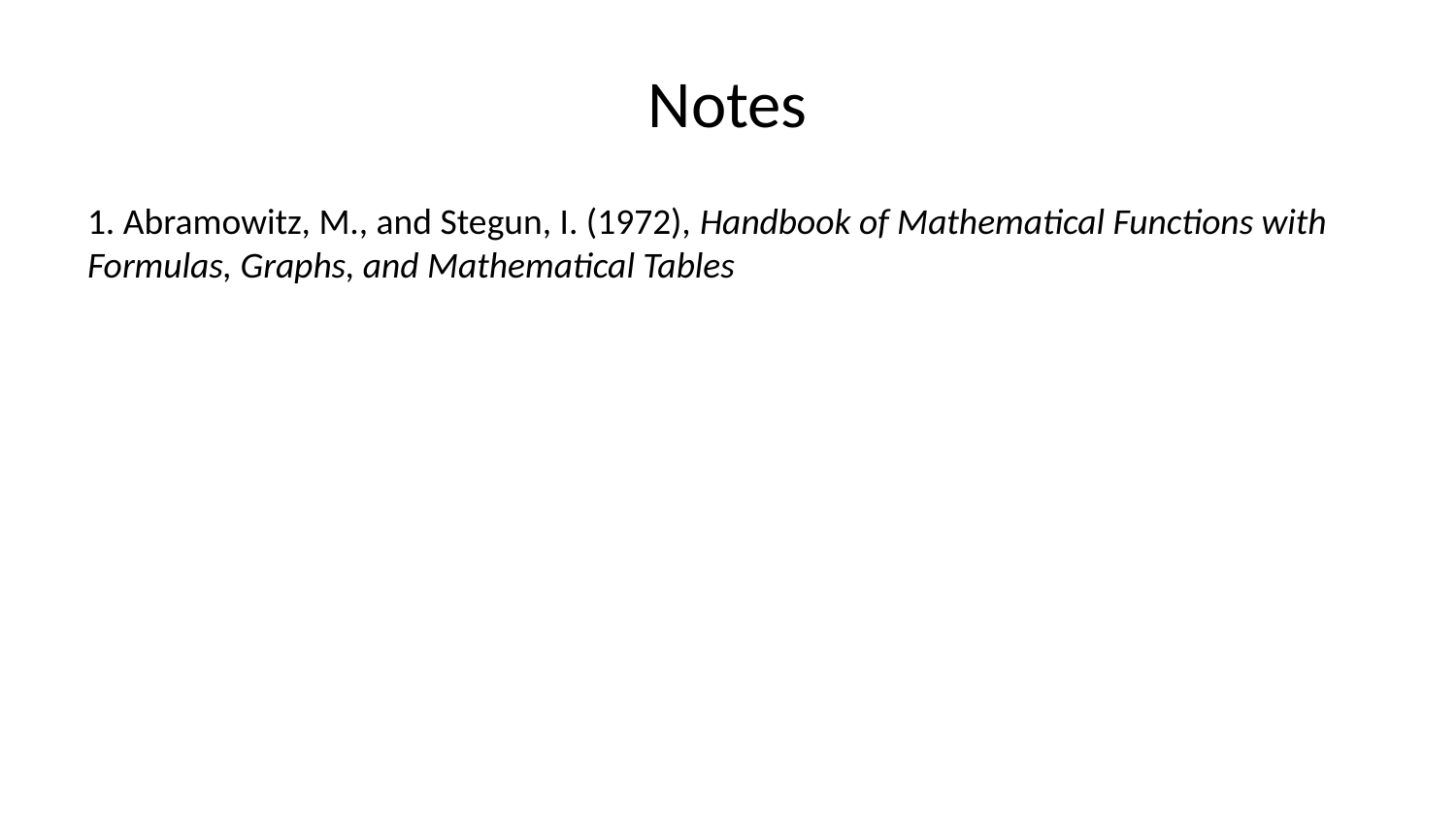

# Notes
1. Abramowitz, M., and Stegun, I. (1972), Handbook of Mathematical Functions with Formulas, Graphs, and Mathematical Tables